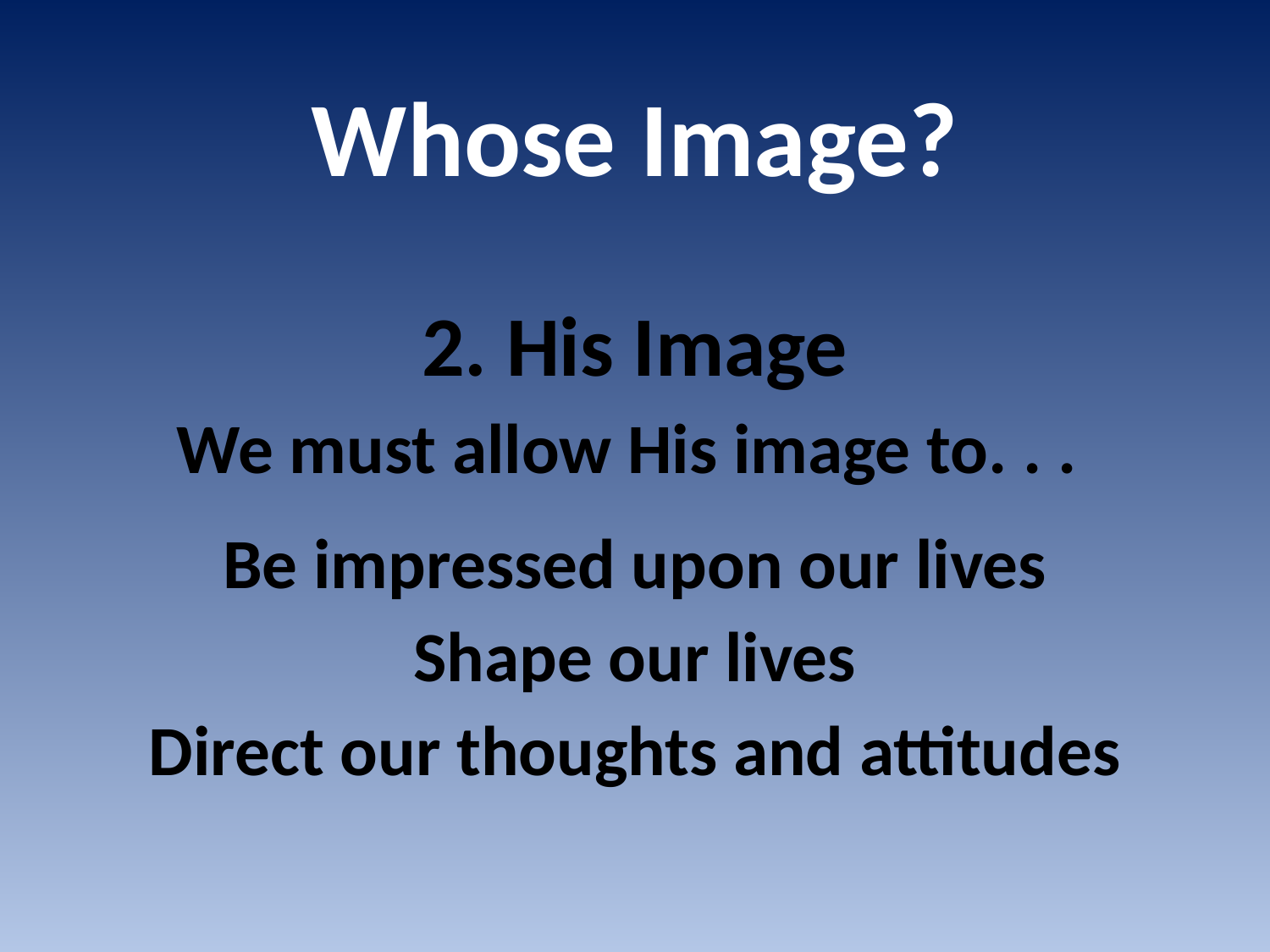

# Whose Image?
2. His Image
We must allow His image to. . .
Be impressed upon our lives
Shape our lives
Direct our thoughts and attitudes